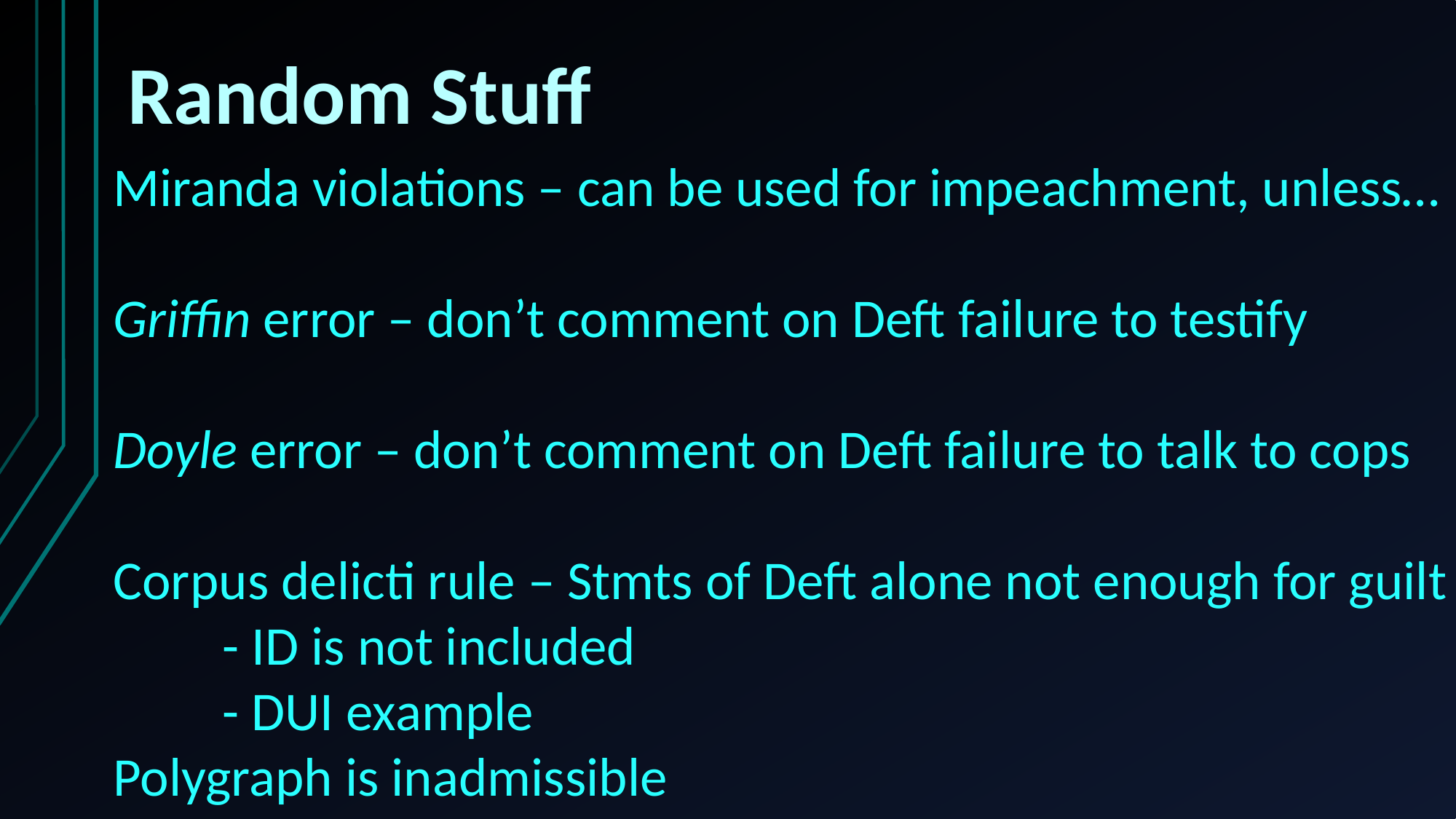

Random Stuff
Miranda violations – can be used for impeachment, unless…

Griffin error – don’t comment on Deft failure to testify

Doyle error – don’t comment on Deft failure to talk to cops

Corpus delicti rule – Stmts of Deft alone not enough for guilt
	- ID is not included
	- DUI example
Polygraph is inadmissible